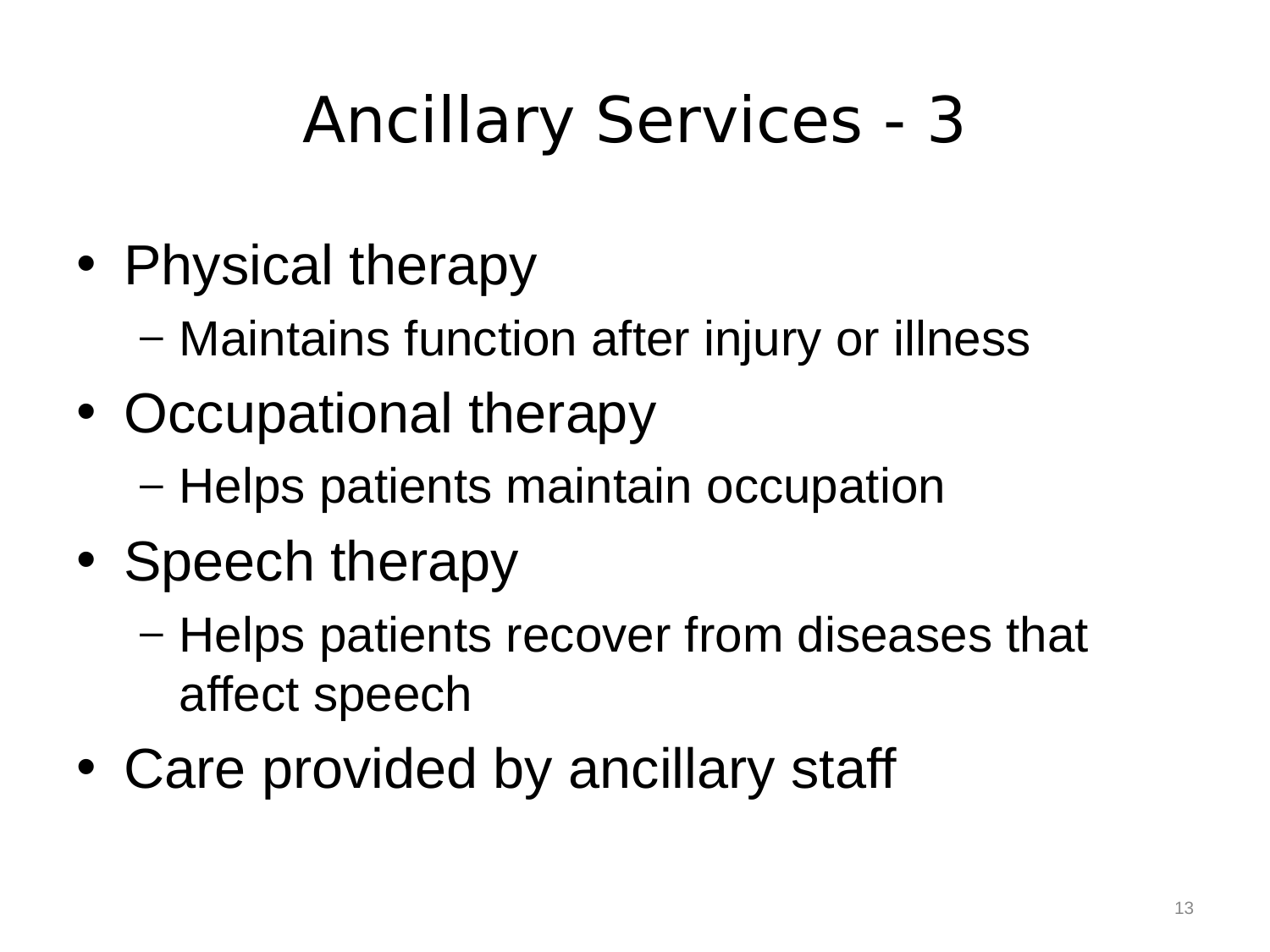

# Ancillary Services - 3
Physical therapy
Maintains function after injury or illness
Occupational therapy
Helps patients maintain occupation
Speech therapy
Helps patients recover from diseases that affect speech
Care provided by ancillary staff
13